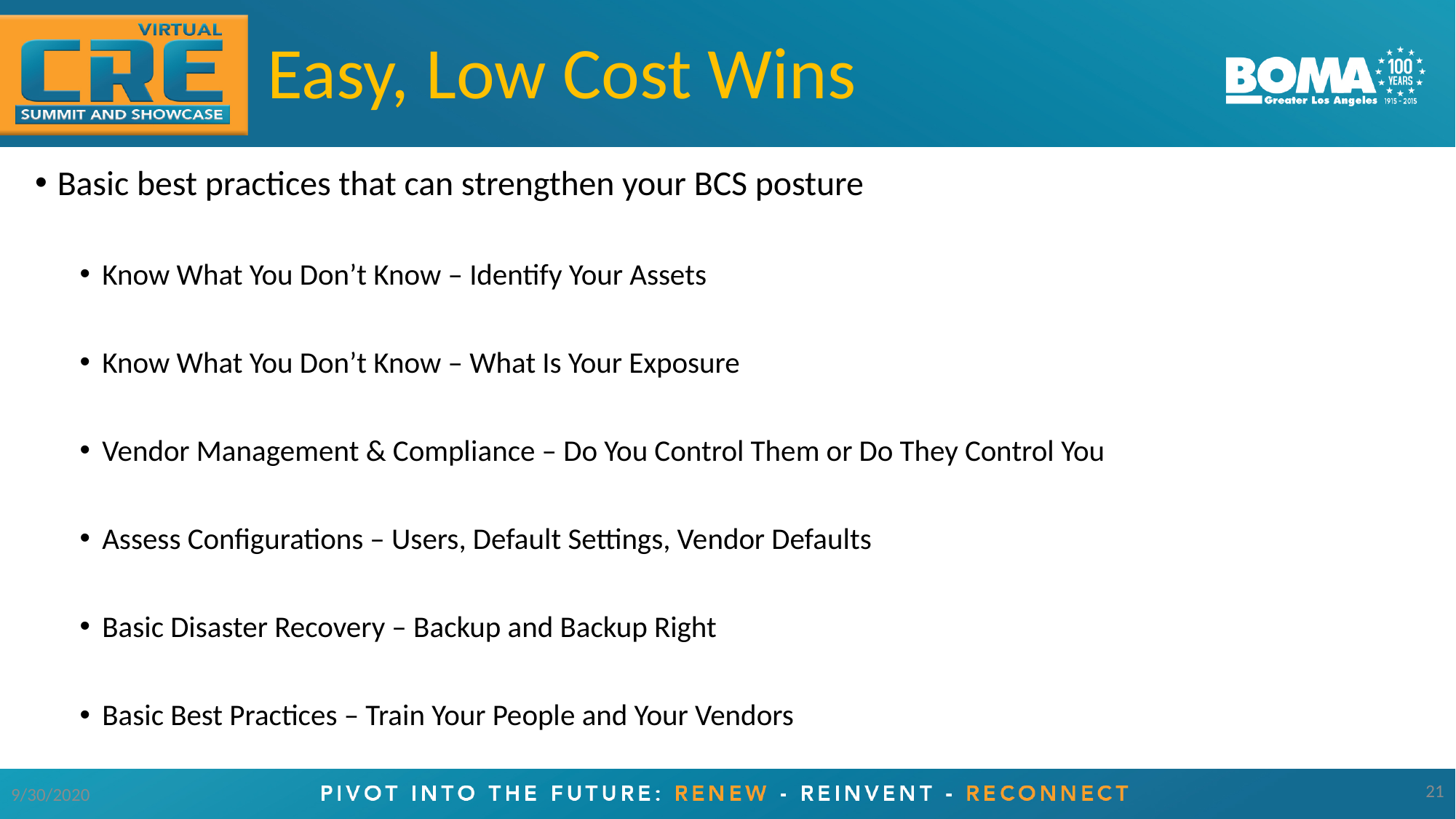

# Easy, Low Cost Wins
Basic best practices that can strengthen your BCS posture

Know What You Don’t Know – Identify Your Assets

Know What You Don’t Know – What Is Your Exposure

Vendor Management & Compliance – Do You Control Them or Do They Control You

Assess Configurations – Users, Default Settings, Vendor Defaults

Basic Disaster Recovery – Backup and Backup Right

Basic Best Practices – Train Your People and Your Vendors